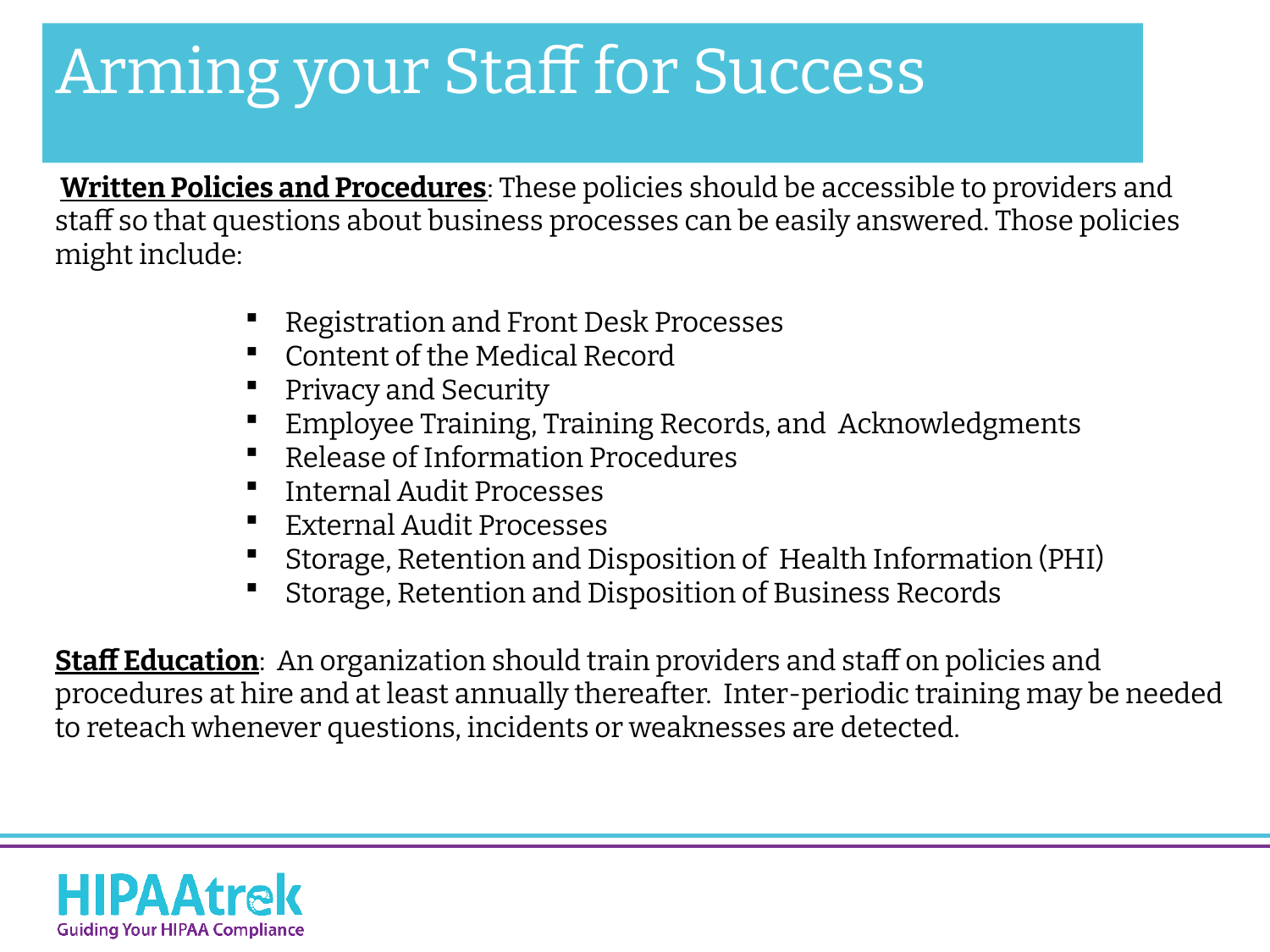

# Arming your Staff for Success
 Written Policies and Procedures: These policies should be accessible to providers and staff so that questions about business processes can be easily answered. Those policies might include:

Registration and Front Desk Processes
Content of the Medical Record
Privacy and Security
Employee Training, Training Records, and  Acknowledgments
Release of Information Procedures
Internal Audit Processes
External Audit Processes
Storage, Retention and Disposition of  Health Information (PHI)
Storage, Retention and Disposition of Business Records

Staff Education:  An organization should train providers and staff on policies and procedures at hire and at least annually thereafter.  Inter-periodic training may be needed to reteach whenever questions, incidents or weaknesses are detected.